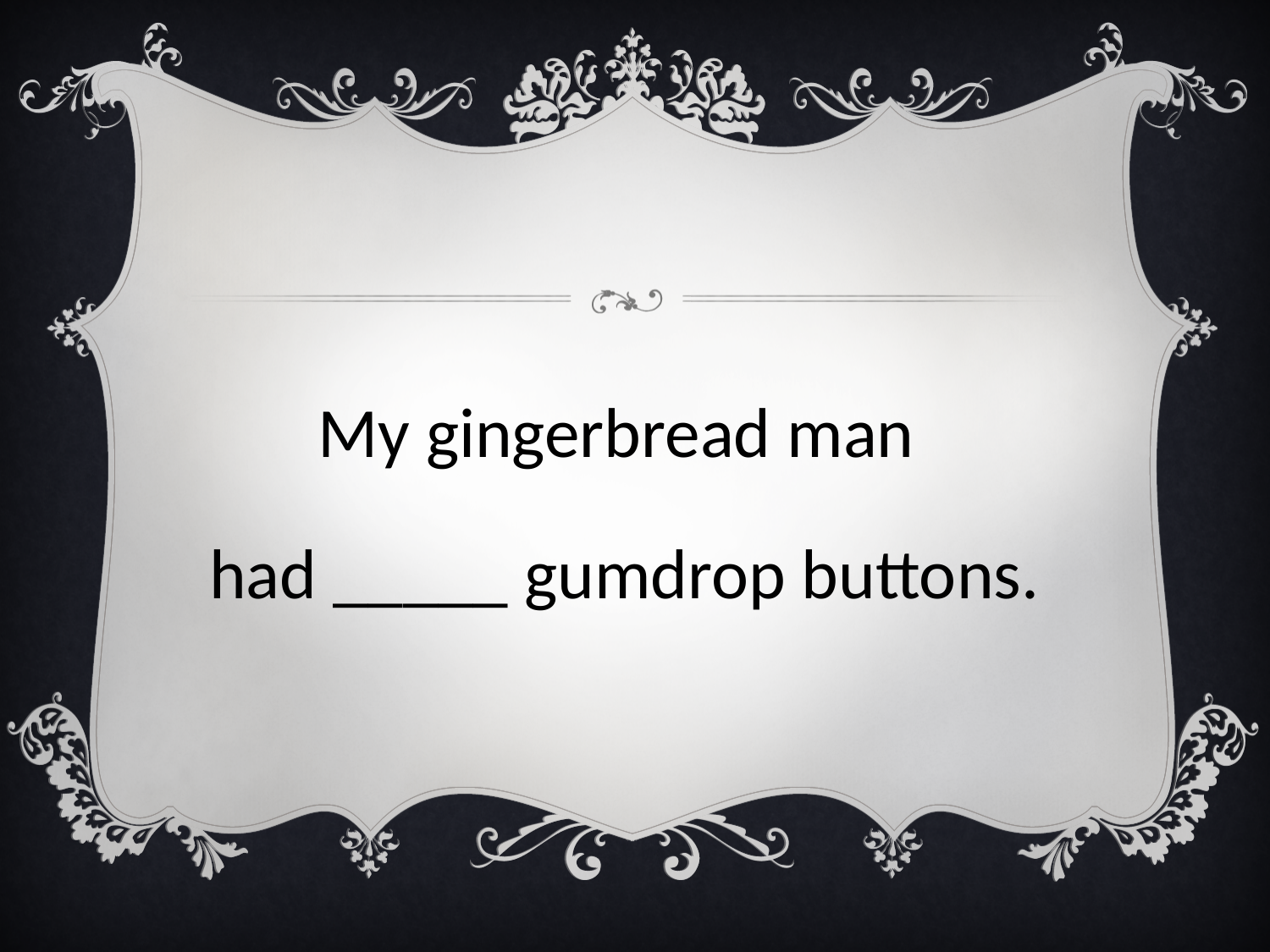

My gingerbread man
had _____ gumdrop buttons.